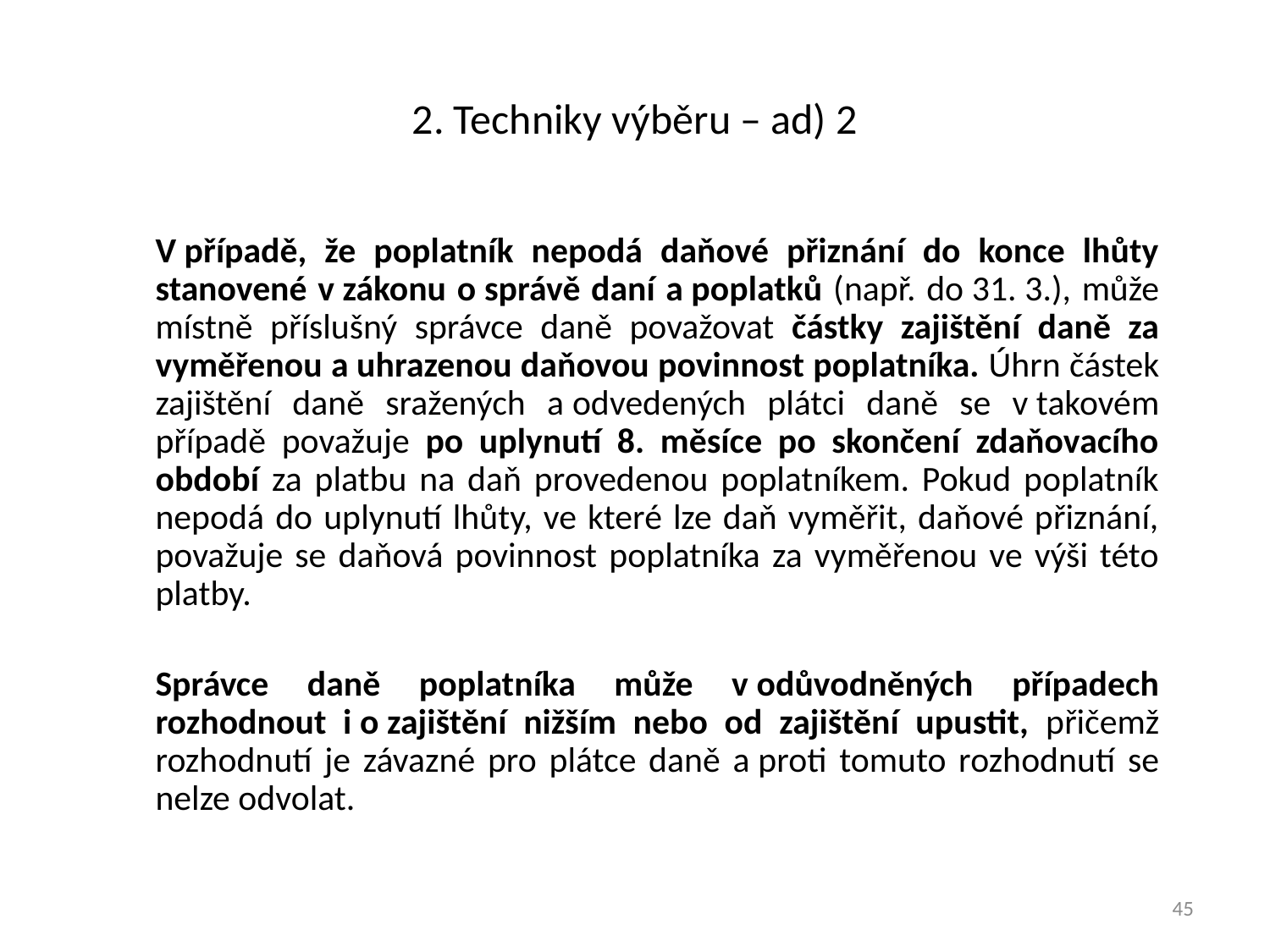

# 2. Techniky výběru – ad) 2
	V případě, že poplatník nepodá daňové přiznání do konce lhůty stanovené v zákonu o správě daní a poplatků (např. do 31. 3.), může místně příslušný správce daně považovat částky zajištění daně za vyměřenou a uhrazenou daňovou povinnost poplatníka. Úhrn částek zajištění daně sražených a odvedených plátci daně se v takovém případě považuje po uplynutí 8. měsíce po skončení zdaňovacího období za platbu na daň provedenou poplatníkem. Pokud poplatník nepodá do uplynutí lhůty, ve které lze daň vyměřit, daňové přiznání, považuje se daňová povinnost poplatníka za vyměřenou ve výši této platby.

	Správce daně poplatníka může v odůvodněných případech rozhodnout i o zajištění nižším nebo od zajištění upustit, přičemž rozhodnutí je závazné pro plátce daně a proti tomuto rozhodnutí se nelze odvolat.
45